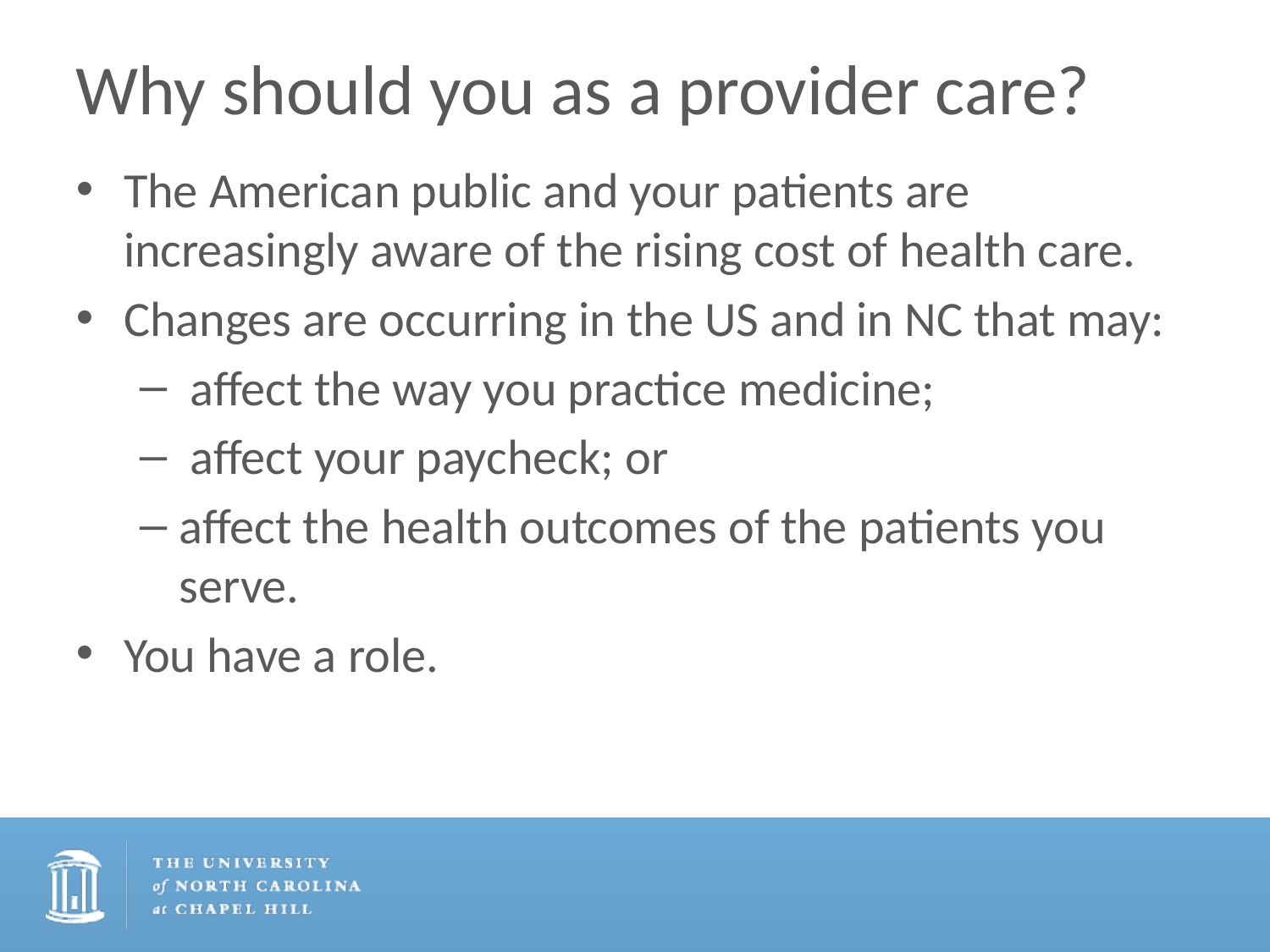

# Why should you as a provider care?
The American public and your patients are increasingly aware of the rising cost of health care.
Changes are occurring in the US and in NC that may:
 affect the way you practice medicine;
 affect your paycheck; or
affect the health outcomes of the patients you serve.
You have a role.